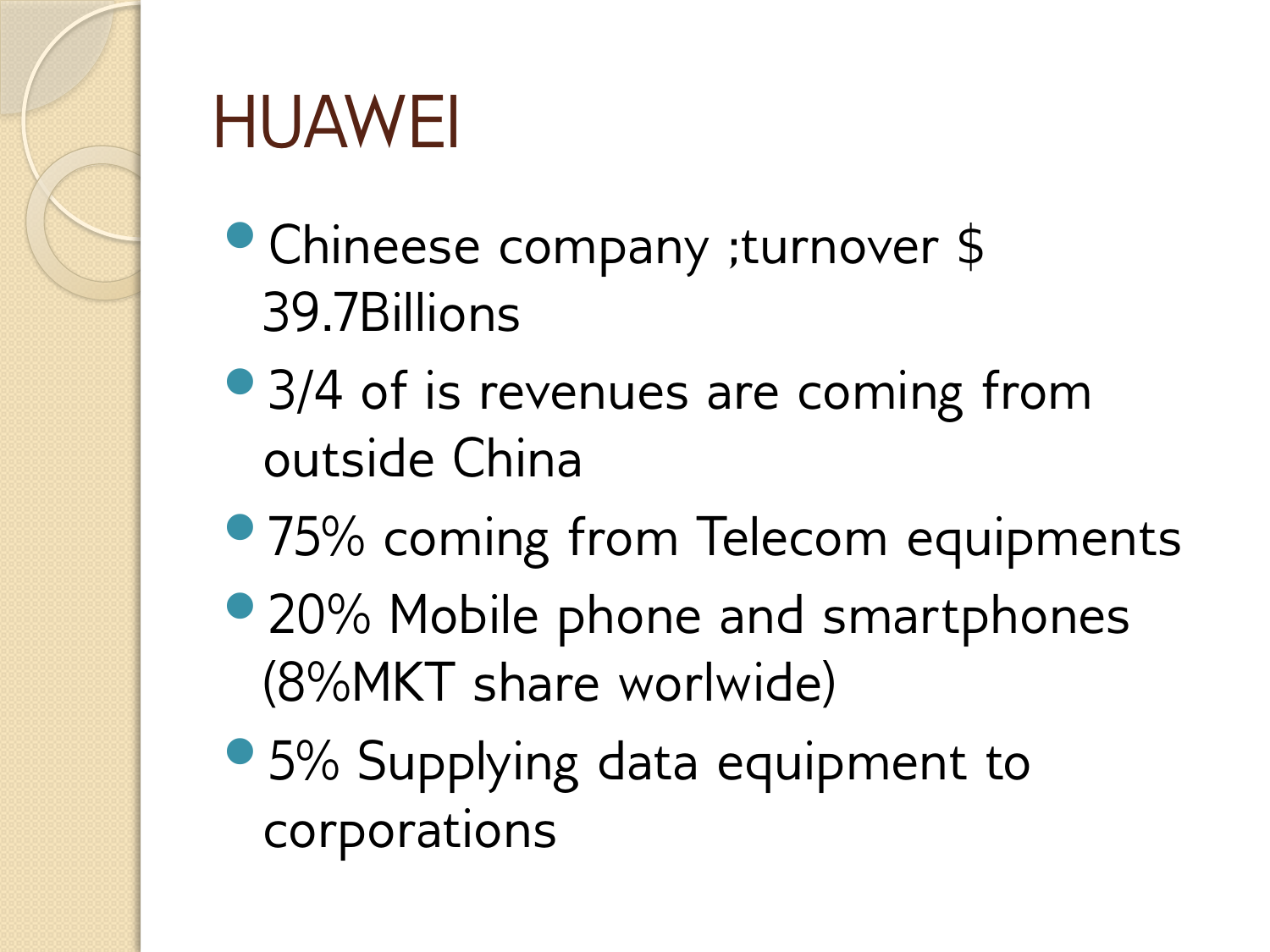

# HUAWEI
Chineese company ;turnover $ 39.7Billions
3/4 of is revenues are coming from outside China
75% coming from Telecom equipments
20% Mobile phone and smartphones (8%MKT share worlwide)
5% Supplying data equipment to corporations